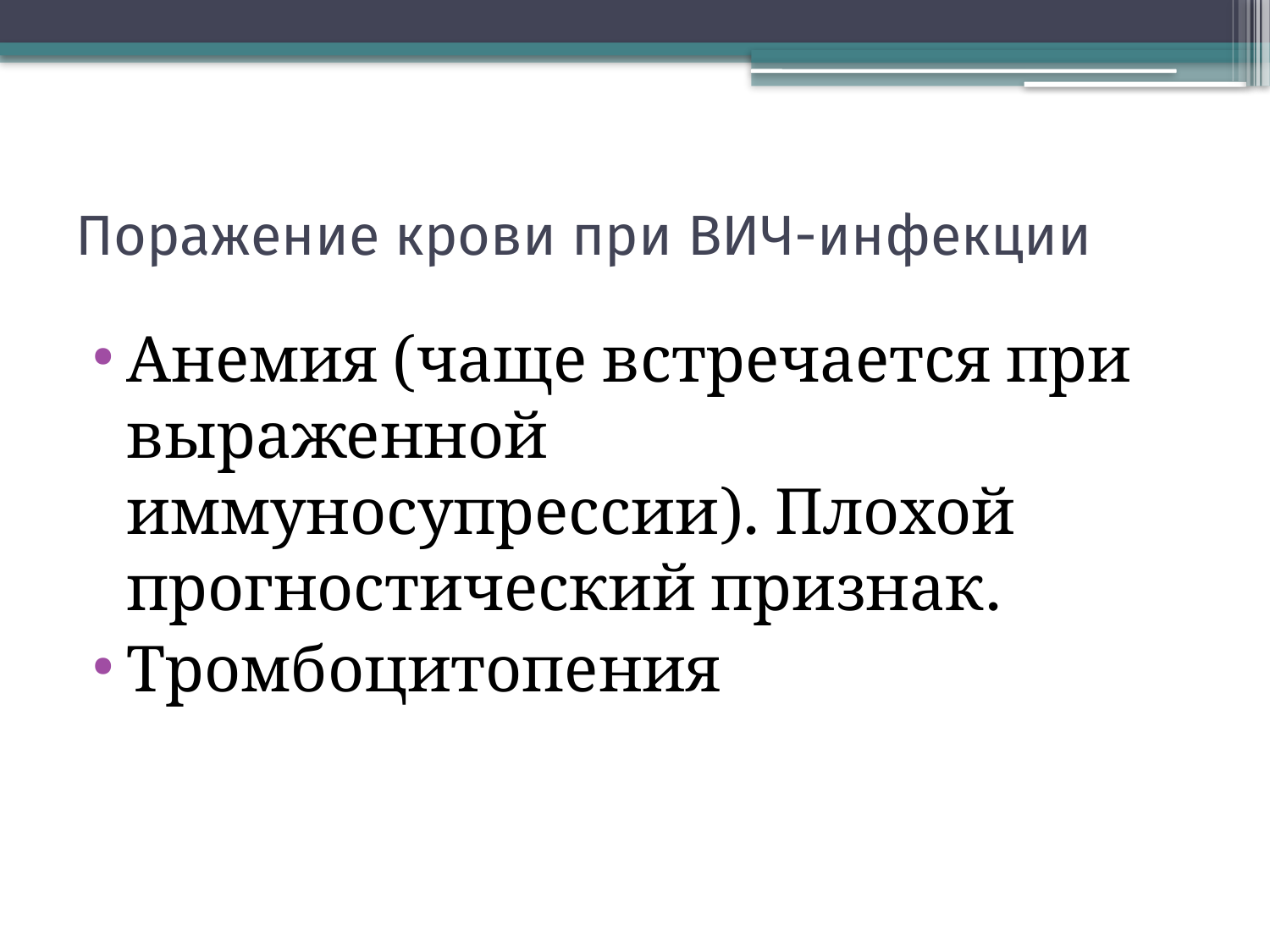

# Поражение крови при ВИЧ-инфекции
Анемия (чаще встречается при выраженной иммуносупрессии). Плохой прогностический признак.
Тромбоцитопения